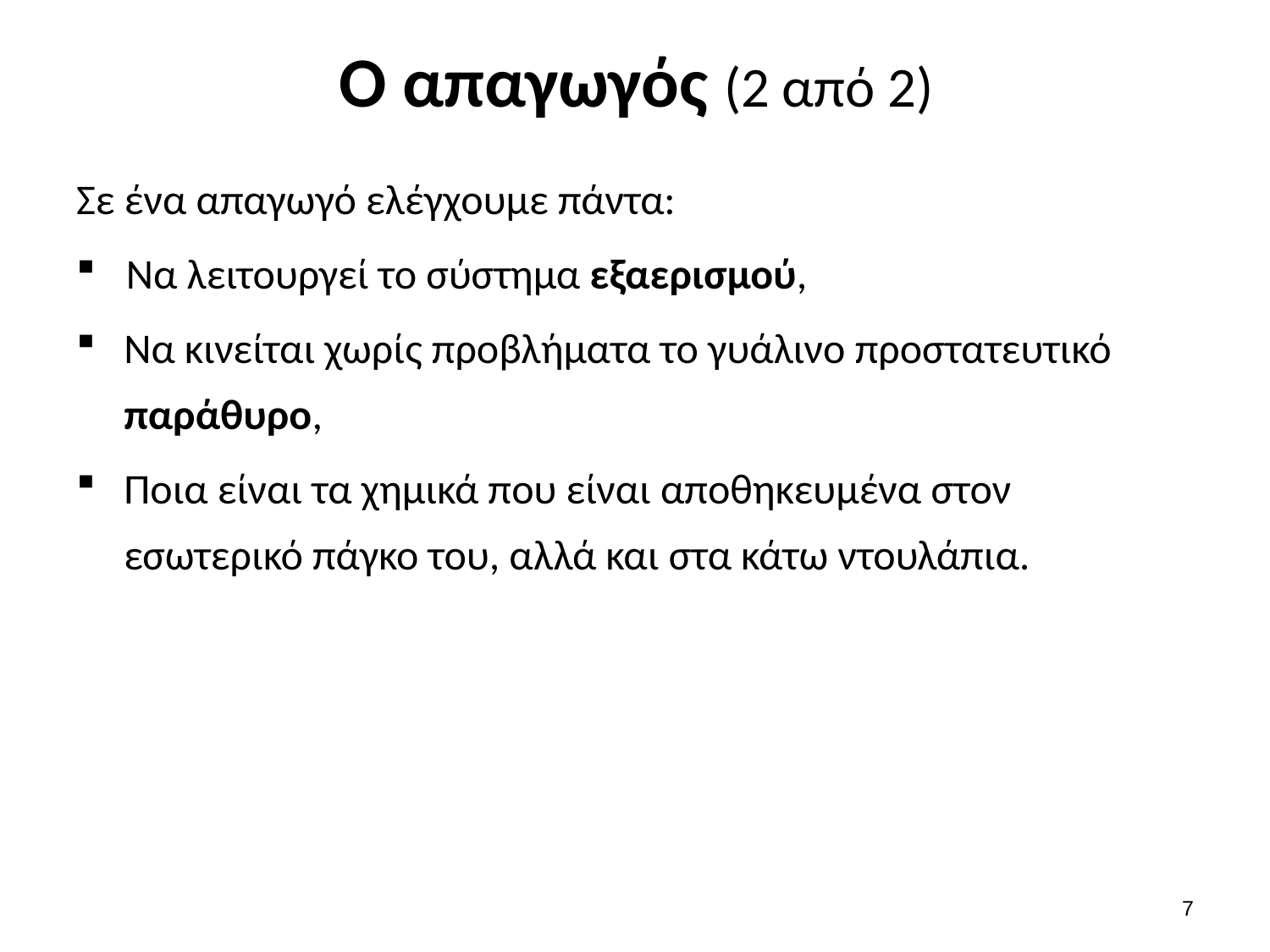

# Ο απαγωγός (2 από 2)
Σε ένα απαγωγό ελέγχουμε πάντα:
Να λειτουργεί το σύστημα εξαερισμού,
Να κινείται χωρίς προβλήματα το γυάλινο προστατευτικό παράθυρο,
Ποια είναι τα χημικά που είναι αποθηκευμένα στον εσωτερικό πάγκο του, αλλά και στα κάτω ντουλάπια.
7